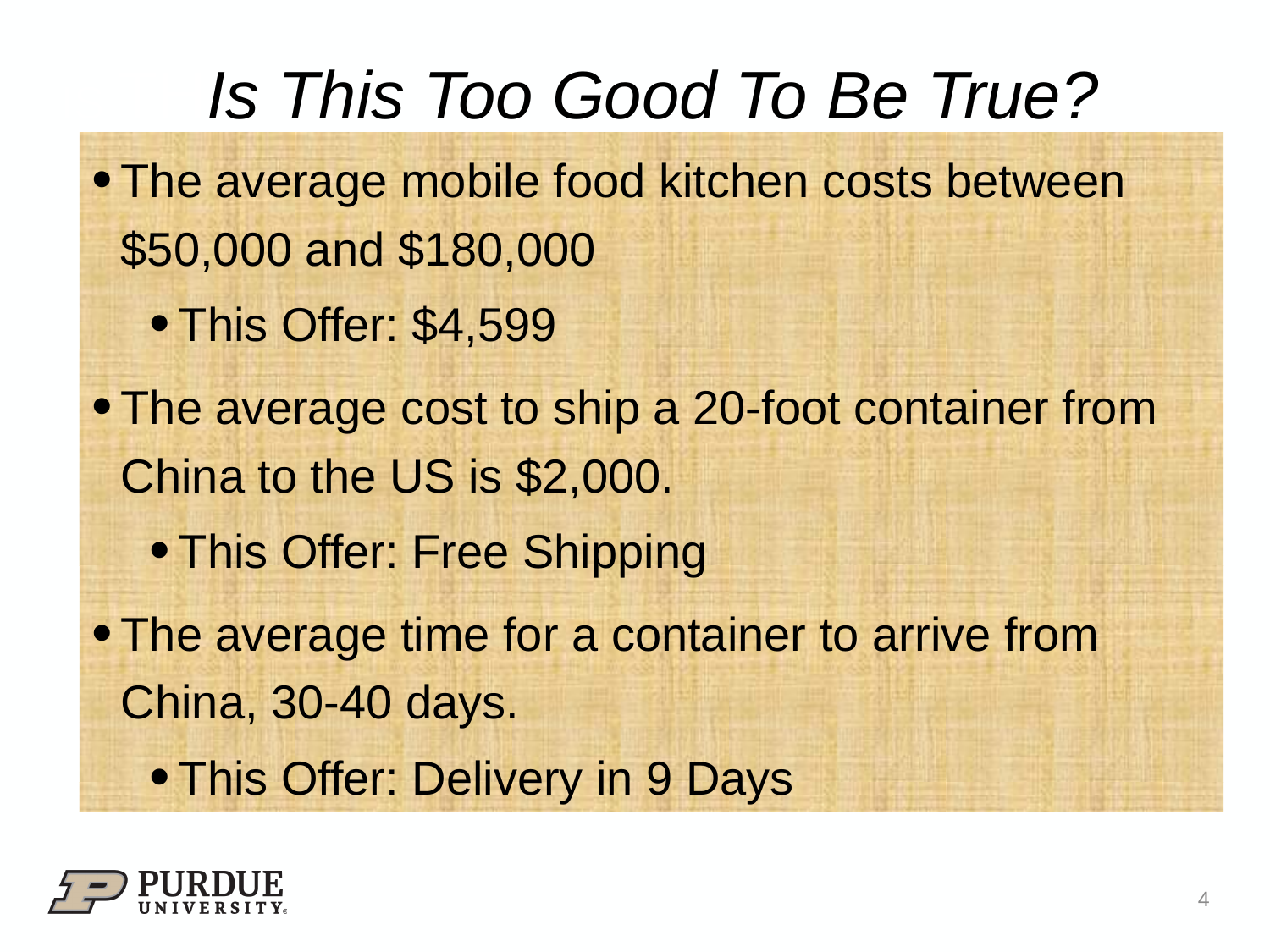

# Is ThIs This Too Good To Be True?
The average mobile food kitchen costs between $50,000 and $180,000
This Offer: $4,599
The average cost to ship a 20-foot container from China to the US is $2,000.
This Offer: Free Shipping
The average time for a container to arrive from China, 30-40 days.
This Offer: Delivery in 9 Days

4